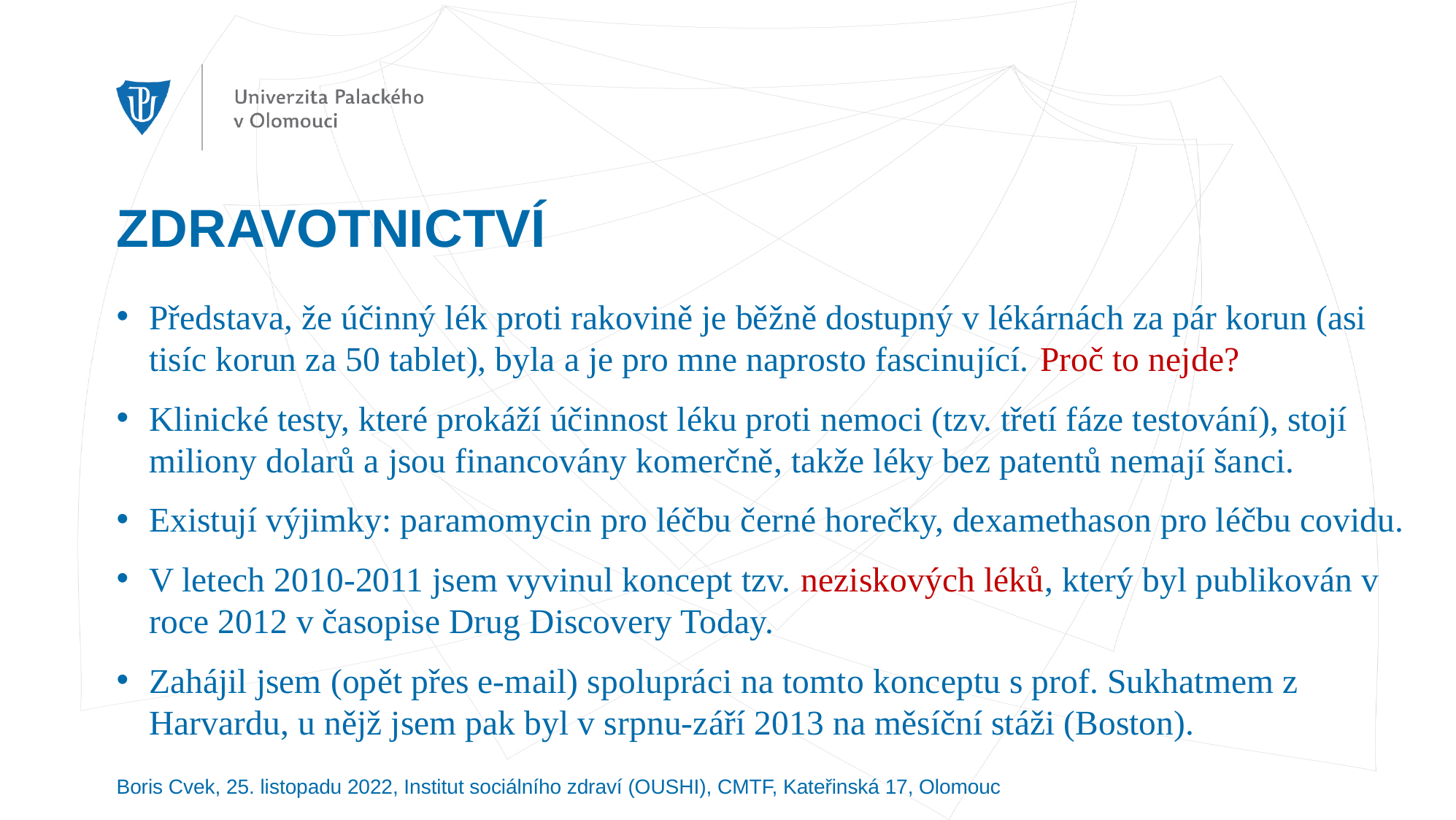

# ZDRAVOTNICTVÍ
Představa, že účinný lék proti rakovině je běžně dostupný v lékárnách za pár korun (asi tisíc korun za 50 tablet), byla a je pro mne naprosto fascinující. Proč to nejde?
Klinické testy, které prokáží účinnost léku proti nemoci (tzv. třetí fáze testování), stojí miliony dolarů a jsou financovány komerčně, takže léky bez patentů nemají šanci.
Existují výjimky: paramomycin pro léčbu černé horečky, dexamethason pro léčbu covidu.
V letech 2010-2011 jsem vyvinul koncept tzv. neziskových léků, který byl publikován v roce 2012 v časopise Drug Discovery Today.
Zahájil jsem (opět přes e-mail) spolupráci na tomto konceptu s prof. Sukhatmem z Harvardu, u nějž jsem pak byl v srpnu-září 2013 na měsíční stáži (Boston).

Boris Cvek, 25. listopadu 2022, Institut sociálního zdraví (OUSHI), CMTF, Kateřinská 17, Olomouc